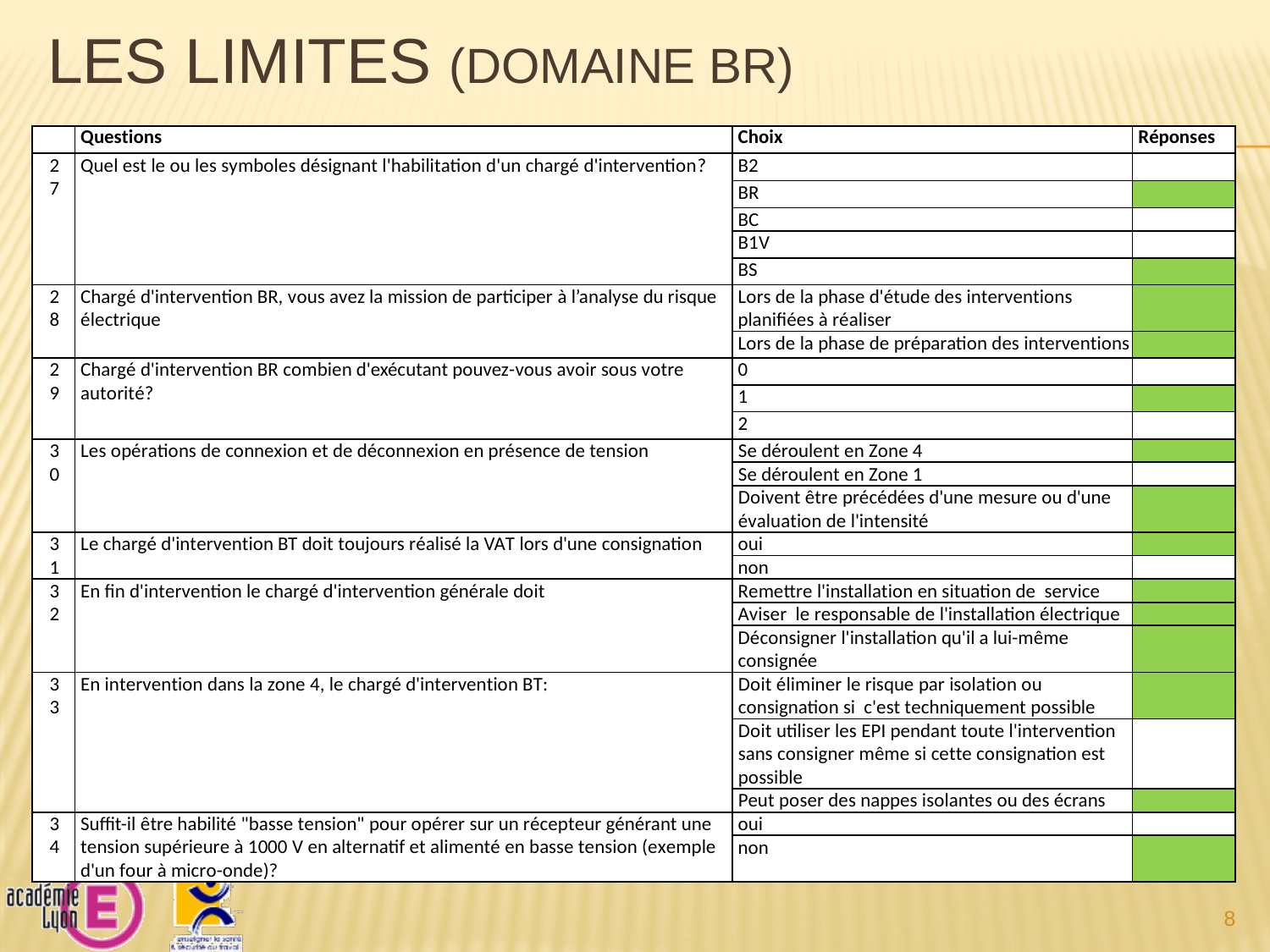

# Les limites (domaine bR)
|  | Questions | Choix | Réponses |
| --- | --- | --- | --- |
| 27 | Quel est le ou les symboles désignant l'habilitation d'un chargé d'intervention? | B2 |  |
|  |  | BR |  |
|  |  | BC |  |
|  |  | B1V |  |
|  |  | BS |  |
| 28 | Chargé d'intervention BR, vous avez la mission de participer à l’analyse du risque électrique | Lors de la phase d'étude des interventions planifiées à réaliser |  |
|  |  | Lors de la phase de préparation des interventions |  |
| 29 | Chargé d'intervention BR combien d'exécutant pouvez-vous avoir sous votre autorité? | 0 |  |
|  |  | 1 |  |
|  |  | 2 |  |
| 30 | Les opérations de connexion et de déconnexion en présence de tension | Se déroulent en Zone 4 |  |
|  |  | Se déroulent en Zone 1 |  |
|  |  | Doivent être précédées d'une mesure ou d'une évaluation de l'intensité |  |
| 31 | Le chargé d'intervention BT doit toujours réalisé la VAT lors d'une consignation | oui |  |
|  |  | non |  |
| 32 | En fin d'intervention le chargé d'intervention générale doit | Remettre l'installation en situation de service |  |
|  |  | Aviser le responsable de l'installation électrique |  |
|  |  | Déconsigner l'installation qu'il a lui-même consignée |  |
| 33 | En intervention dans la zone 4, le chargé d'intervention BT: | Doit éliminer le risque par isolation ou consignation si c'est techniquement possible |  |
|  |  | Doit utiliser les EPI pendant toute l'intervention sans consigner même si cette consignation est possible |  |
|  |  | Peut poser des nappes isolantes ou des écrans |  |
| 34 | Suffit-il être habilité "basse tension" pour opérer sur un récepteur générant une tension supérieure à 1000 V en alternatif et alimenté en basse tension (exemple d'un four à micro-onde)? | oui |  |
|  |  | non |  |
8